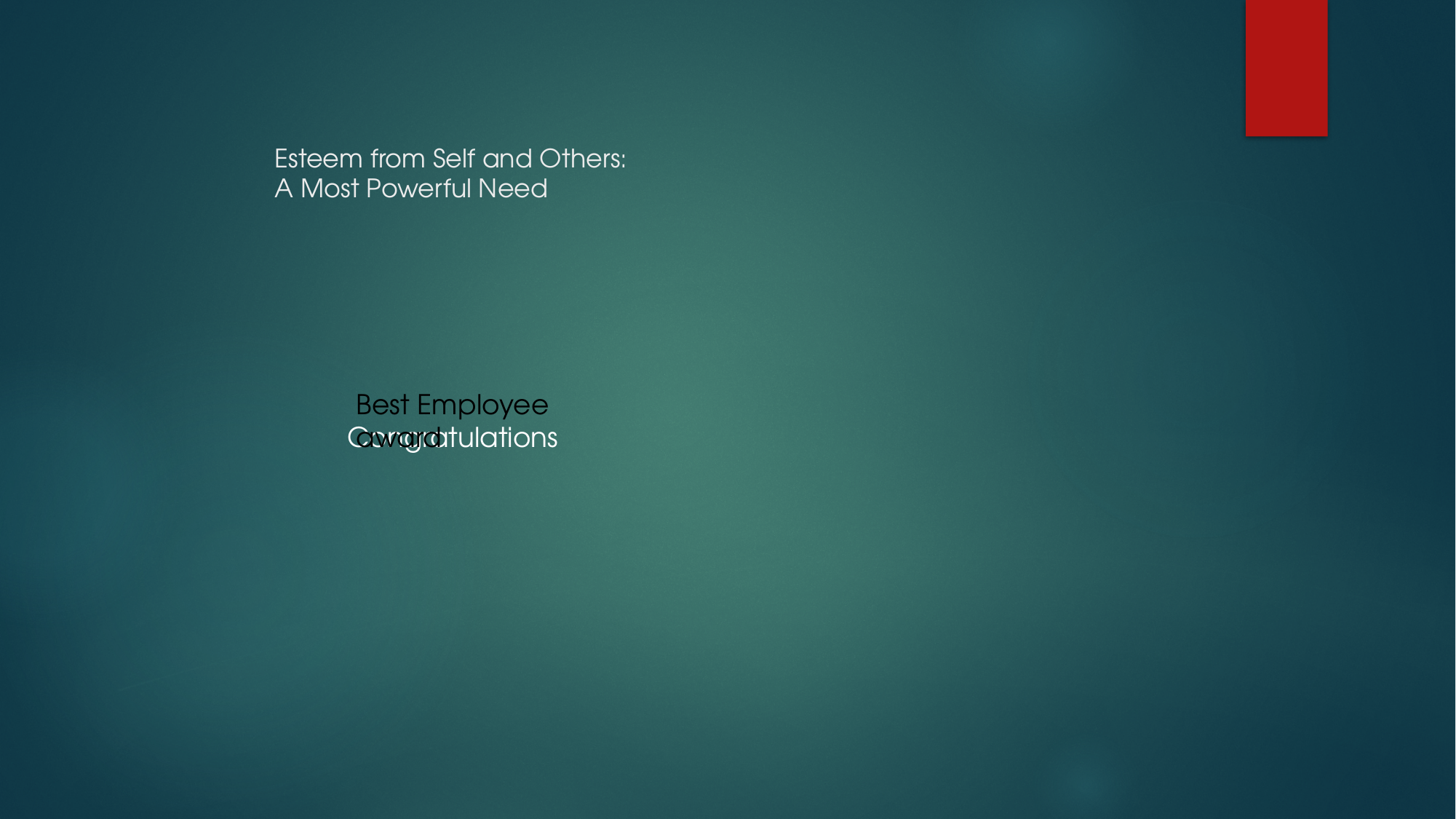

# Esteem from Self and Others: A Most Powerful Need
Best Employee award
Congratulations